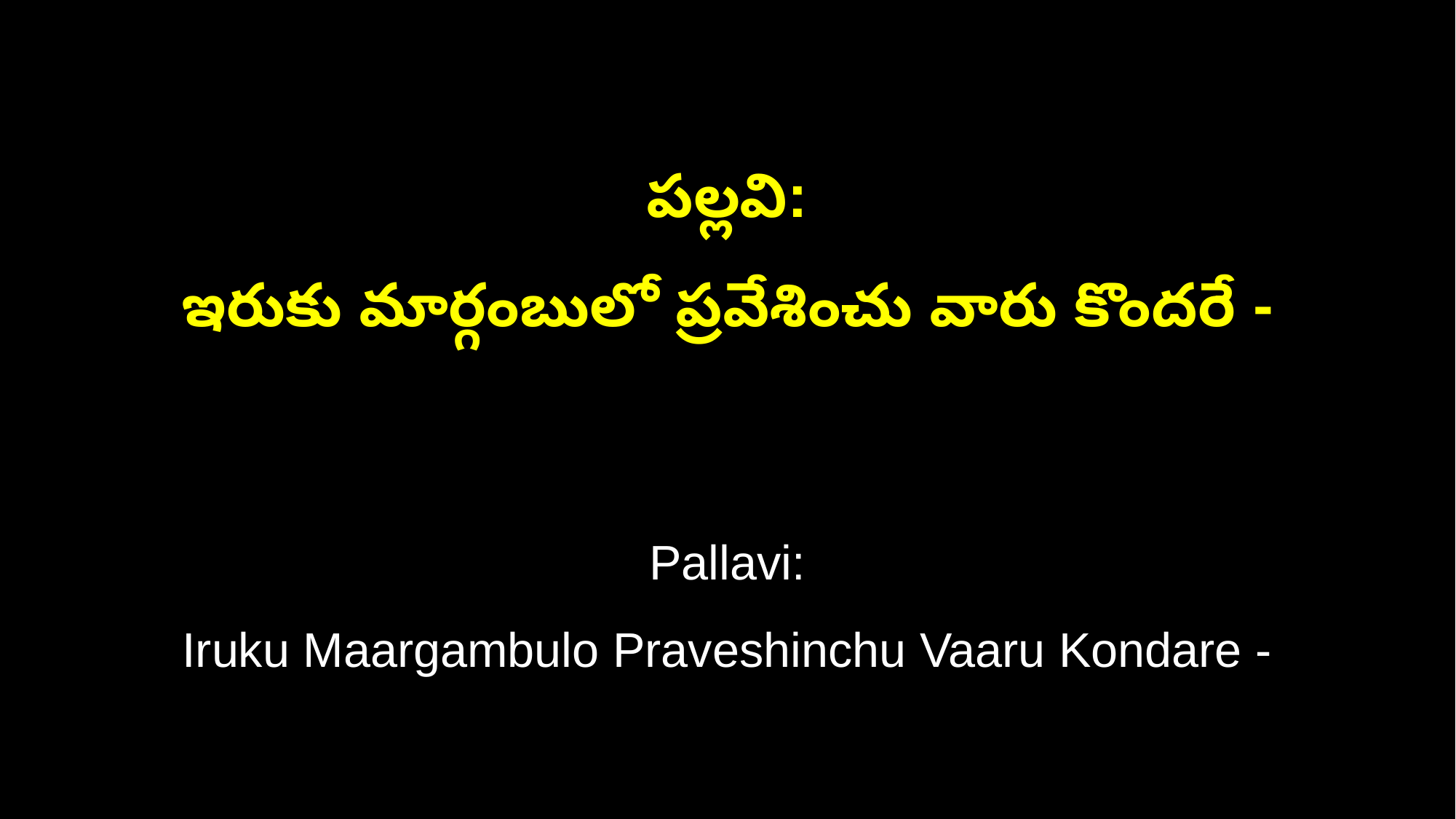

పల్లవి:
ఇరుకు మార్గంబులో ప్రవేశించు వారు కొందరే -
Pallavi:
Iruku Maargambulo Praveshinchu Vaaru Kondare -